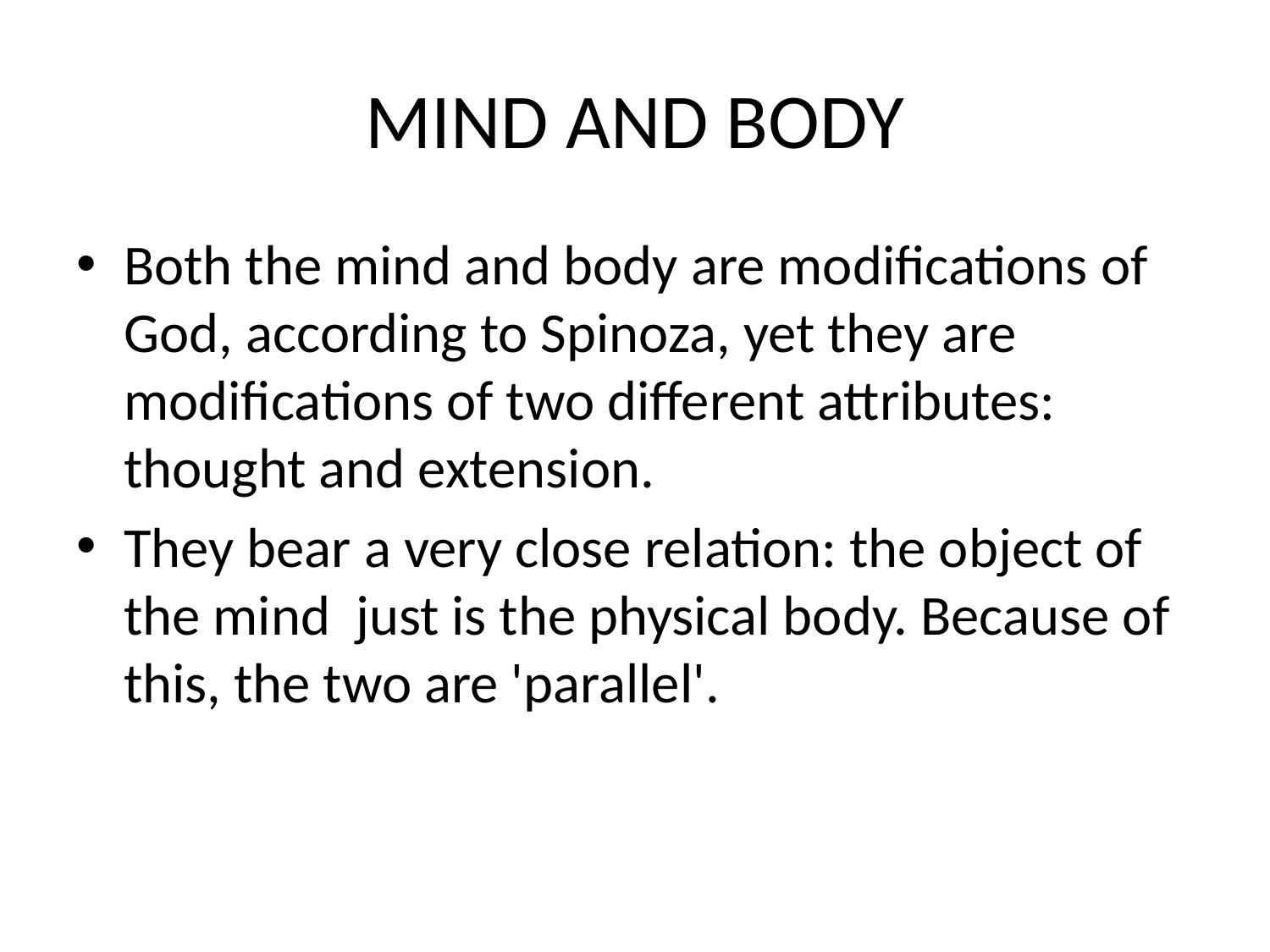

# MIND AND BODY
Both the mind and body are modifications of God, according to Spinoza, yet they are modifications of two different attributes: thought and extension.
They bear a very close relation: the object of the mind  just is the physical body. Because of this, the two are 'parallel'.